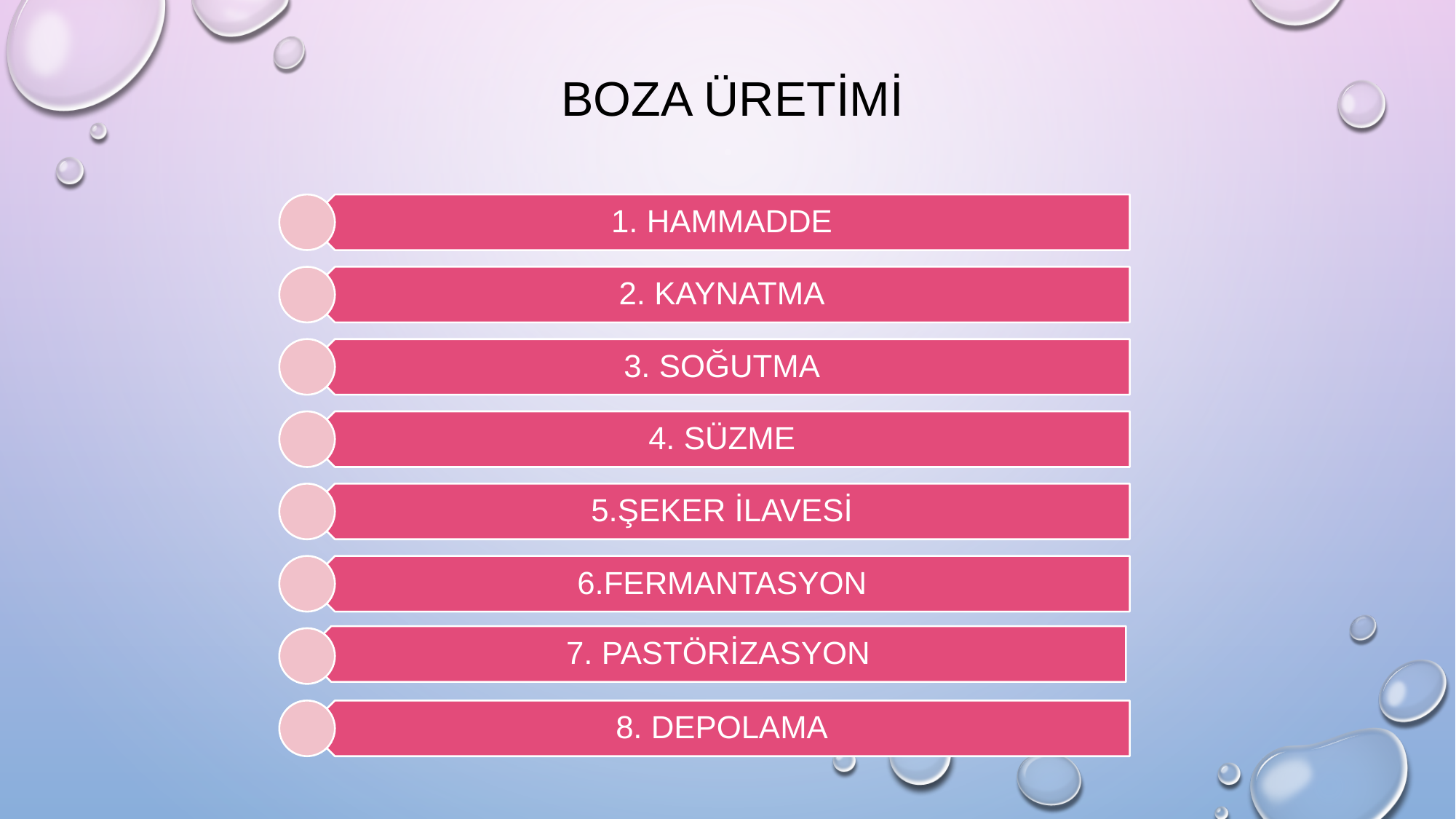

BOZA ÜRETİMİ
1. HAMMADDE
2. KAYNATMA
3. SOĞUTMA
4. SÜZME
5.ŞEKER İLAVESİ
6.FERMANTASYON
7. PASTÖRİZASYON
8. DEPOLAMA